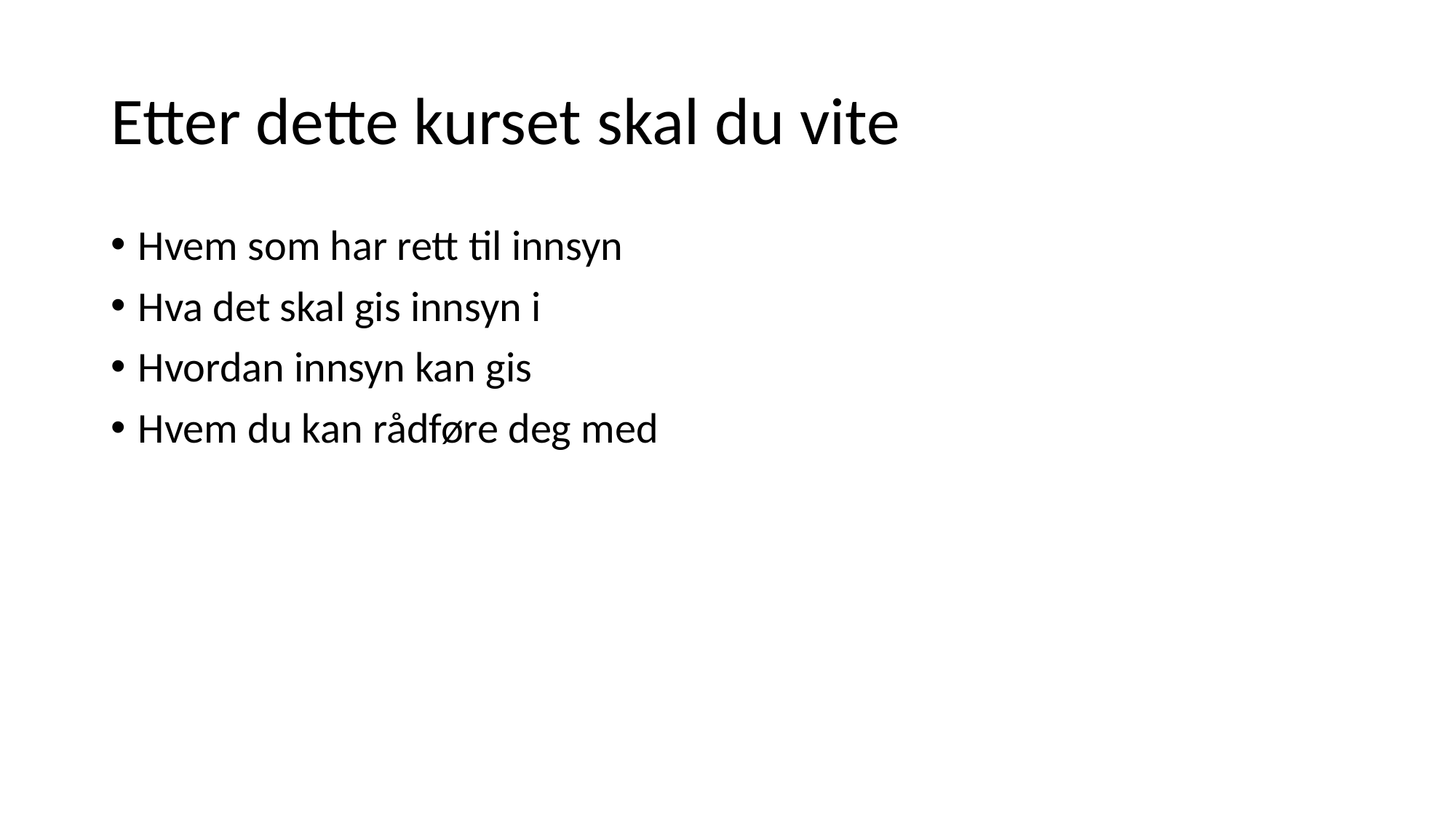

# Etter dette kurset skal du vite
Hvem som har rett til innsyn
Hva det skal gis innsyn i
Hvordan innsyn kan gis
Hvem du kan rådføre deg med